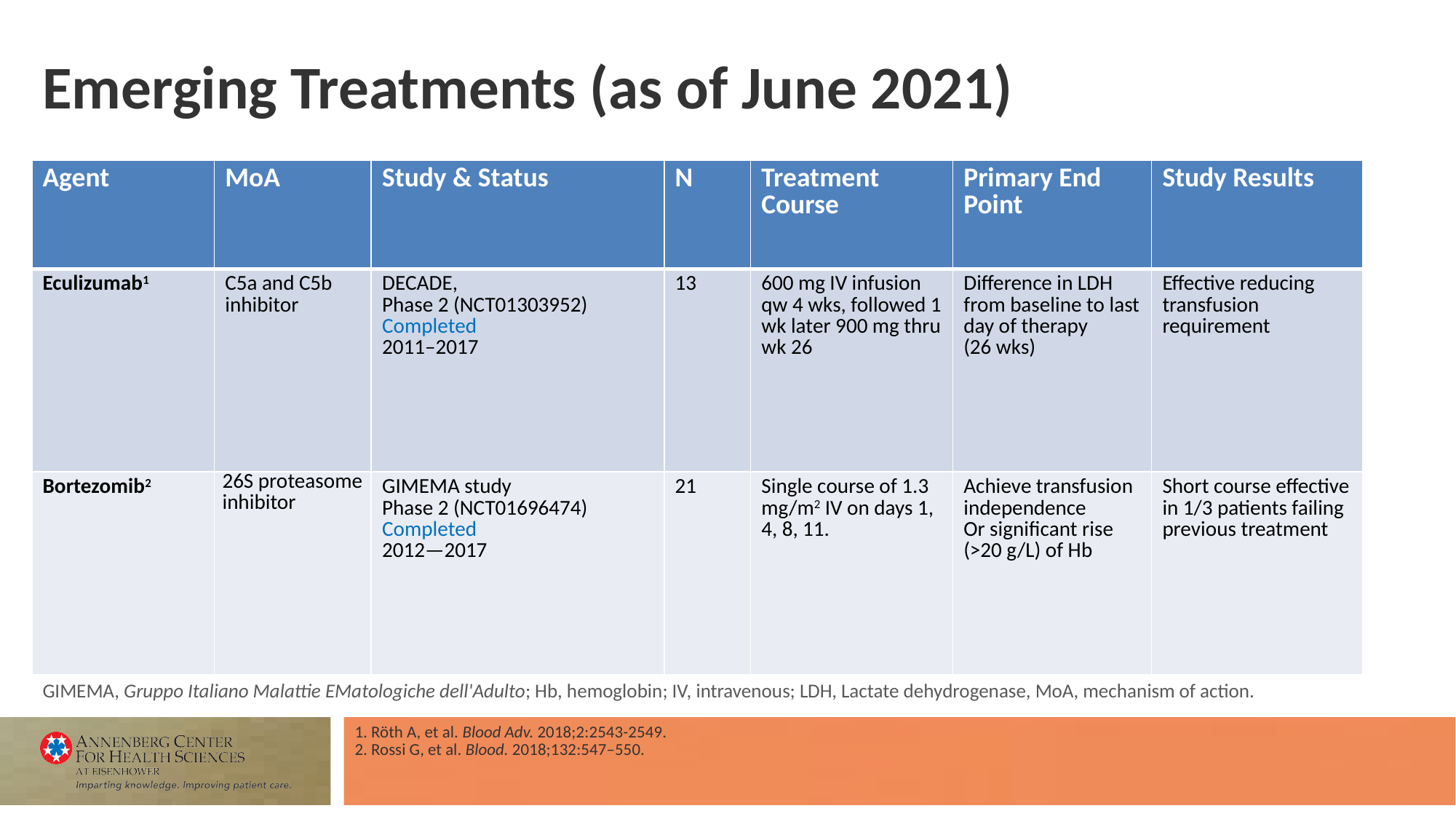

# Emerging Treatments (as of June 2021)
| Agent | MoA | Study & Status | N | Treatment Course | Primary End Point | Study Results |
| --- | --- | --- | --- | --- | --- | --- |
| Eculizumab1 | C5a and C5b inhibitor | DECADE, Phase 2 (NCT01303952) Completed 2011–2017 | 13 | 600 mg IV infusion qw 4 wks, followed 1 wk later 900 mg thru wk 26 | Difference in LDH from baseline to last day of therapy (26 wks) | Effective reducing transfusion requirement |
| Bortezomib2 | 26S proteasome inhibitor | GIMEMA study Phase 2 (NCT01696474) Completed 2012—2017 | 21 | Single course of 1.3 mg/m2 IV on days 1, 4, 8, 11. | Achieve transfusion independence Or significant rise (>20 g/L) of Hb | Short course effective in 1/3 patients failing previous treatment |
GIMEMA, Gruppo Italiano Malattie EMatologiche dell'Adulto; Hb, hemoglobin; IV, intravenous; LDH, Lactate dehydrogenase, MoA, mechanism of action.

1. Röth A, et al. Blood Adv. 2018;2:2543-2549.
2. Rossi G, et al. Blood. 2018;132:547–550.